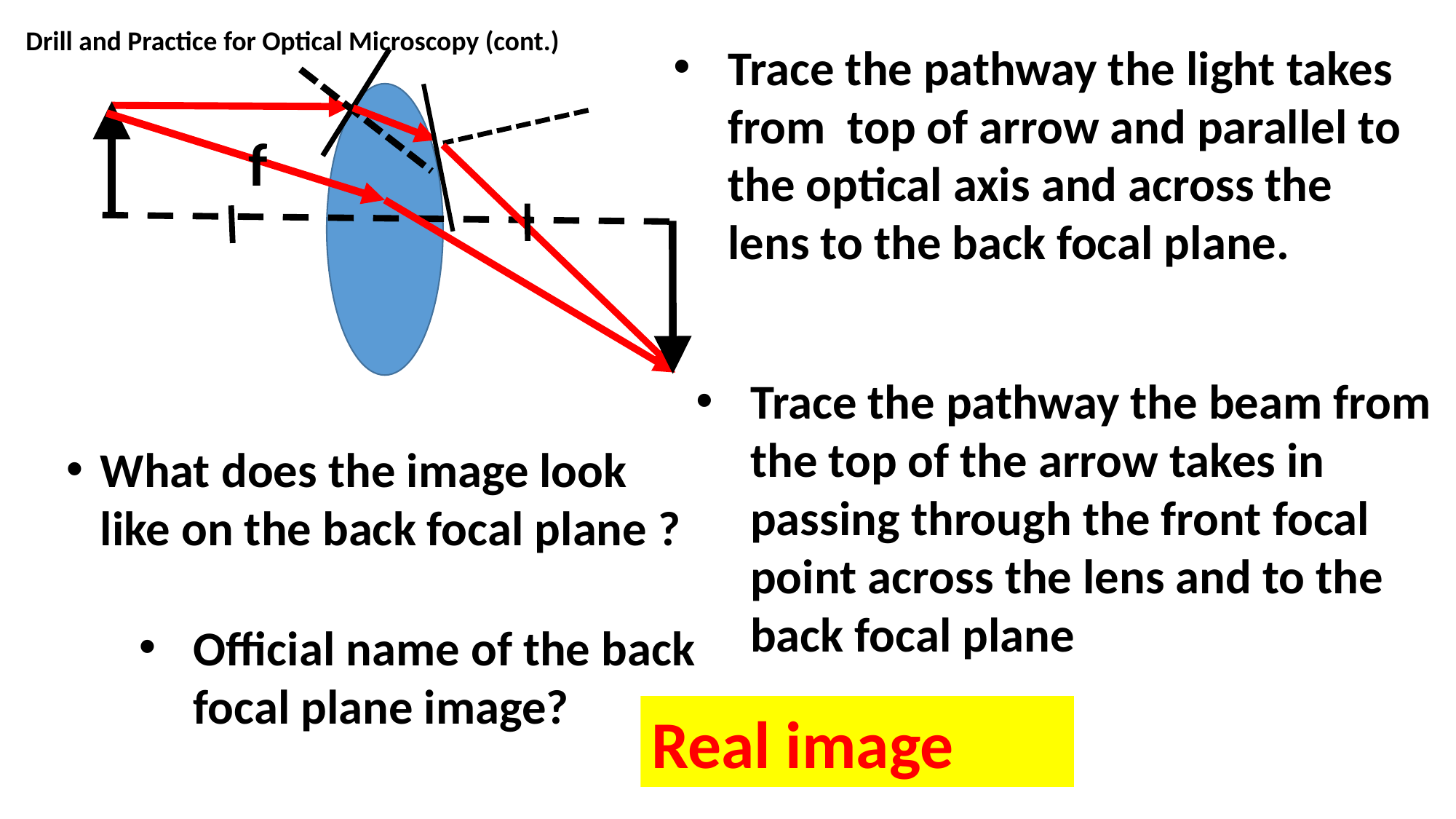

Drill and Practice for Optical Microscopy (cont.)
Trace the pathway the light takes from  top of arrow and parallel to the optical axis and across the lens to the back focal plane.

f
Trace the pathway the beam from the top of the arrow takes in passing through the front focal point across the lens and to the back focal plane
What does the image look like on the back focal plane ?
Official name of the back focal plane image?
Real image